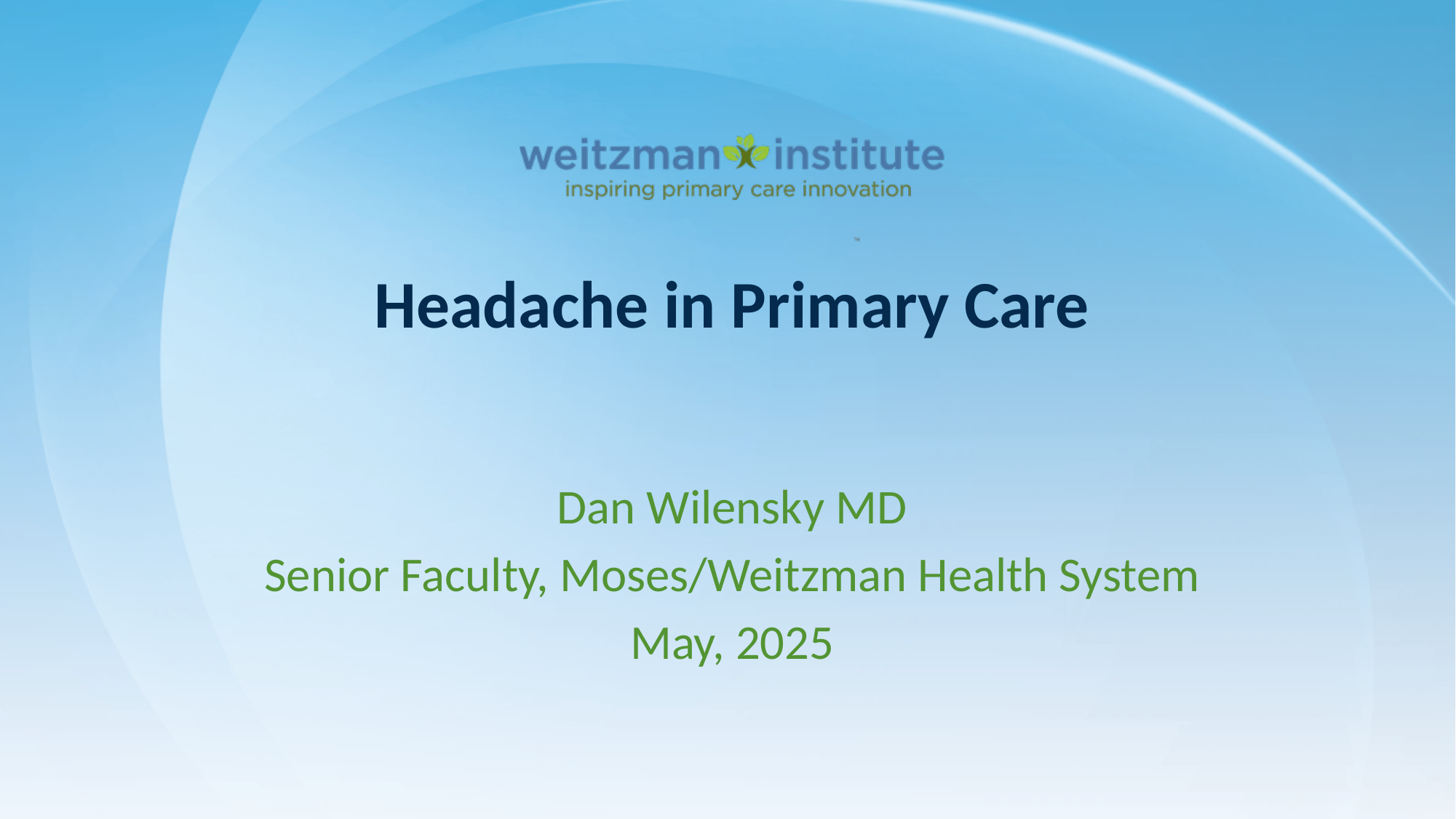

Headache in Primary Care

Dan Wilensky MD
Senior Faculty, Moses/Weitzman Health System
May, 2025